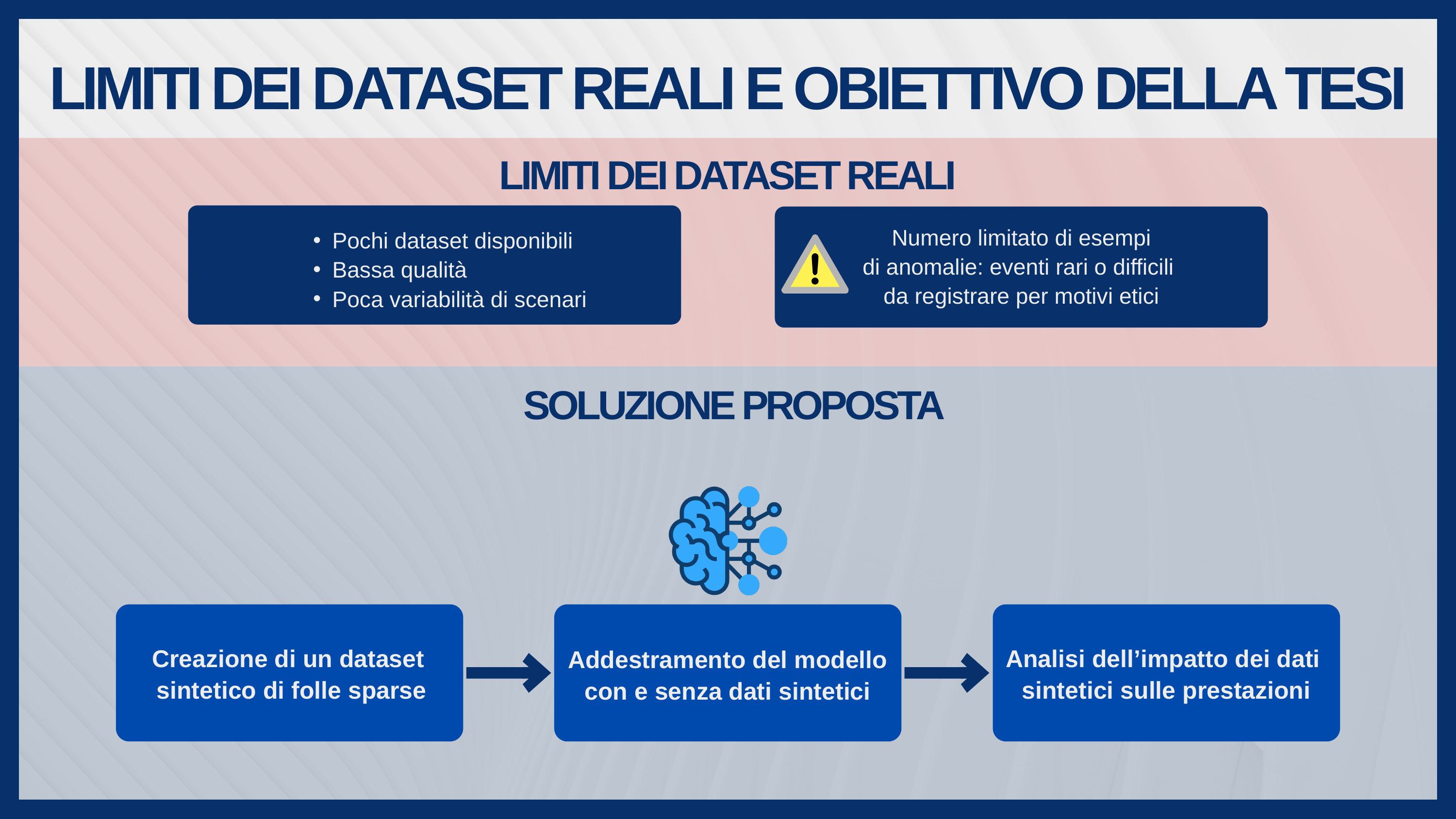

LIMITI DEI DATASET REALI E OBIETTIVO DELLA TESI

LIMITI DEI DATASET REALI

Numero limitato di esempi
di anomalie: eventi rari o difficili
da registrare per motivi etici
Pochi dataset disponibili
Bassa qualità
Poca variabilità di scenari

SOLUZIONE PROPOSTA

Creazione di un dataset
sintetico di folle sparse
Analisi dell’impatto dei dati
sintetici sulle prestazioni
Addestramento del modello
con e senza dati sintetici